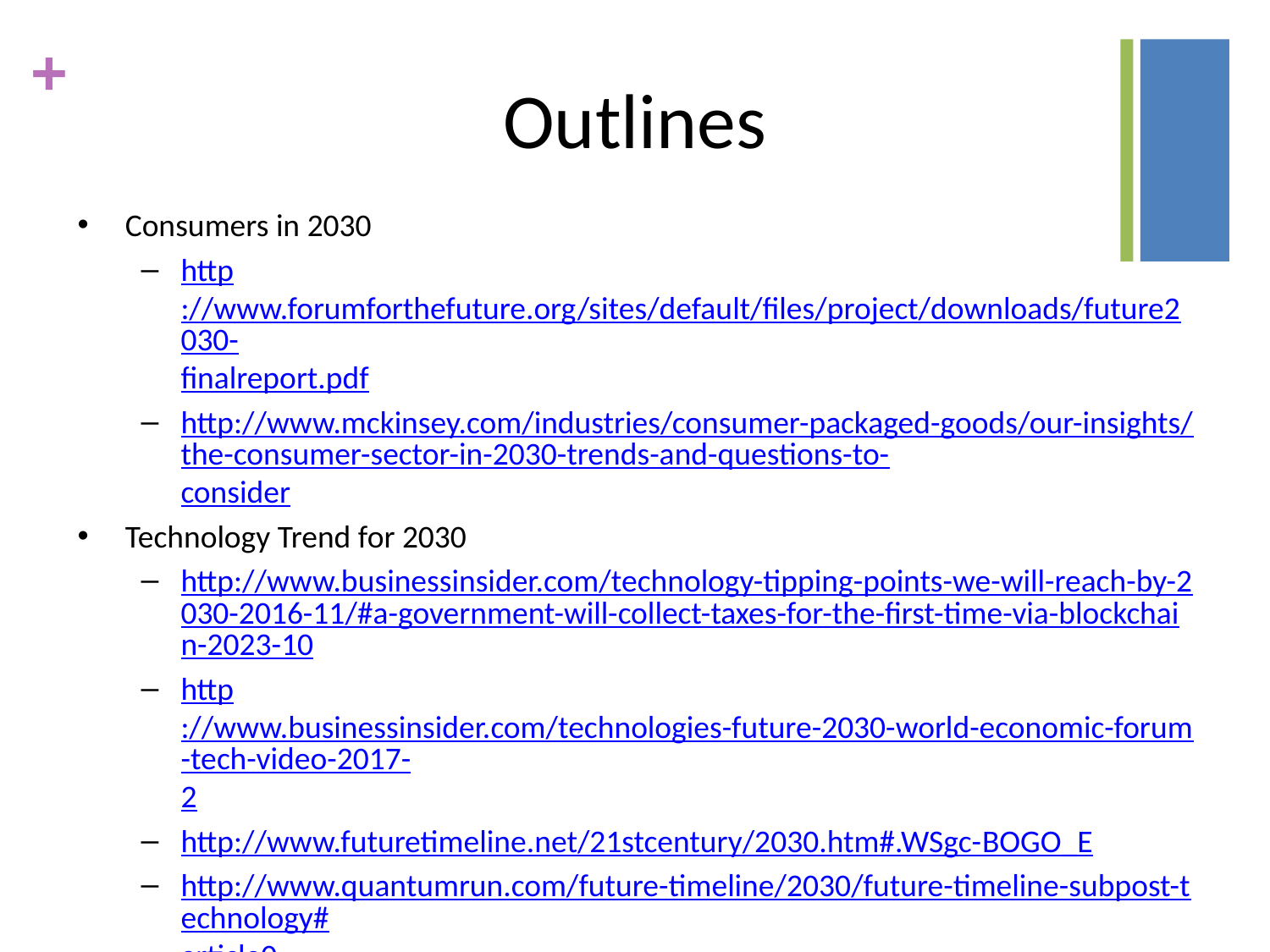

# Outlines
Consumers in 2030
http://www.forumforthefuture.org/sites/default/files/project/downloads/future2030-finalreport.pdf
http://www.mckinsey.com/industries/consumer-packaged-goods/our-insights/the-consumer-sector-in-2030-trends-and-questions-to-consider
Technology Trend for 2030
http://www.businessinsider.com/technology-tipping-points-we-will-reach-by-2030-2016-11/#a-government-will-collect-taxes-for-the-first-time-via-blockchain-2023-10
http://www.businessinsider.com/technologies-future-2030-world-economic-forum-tech-video-2017-2
http://www.futuretimeline.net/21stcentury/2030.htm#.WSgc-BOGO_E
http://www.quantumrun.com/future-timeline/2030/future-timeline-subpost-technology#article0
https://www.forbes.com/sites/gregsatell/2016/08/12/5-technologies-for-2031/#89d05a5334f0
http://unctad.org/meetings/en/Presentation/ecn162016p02_McBean_en.pdf